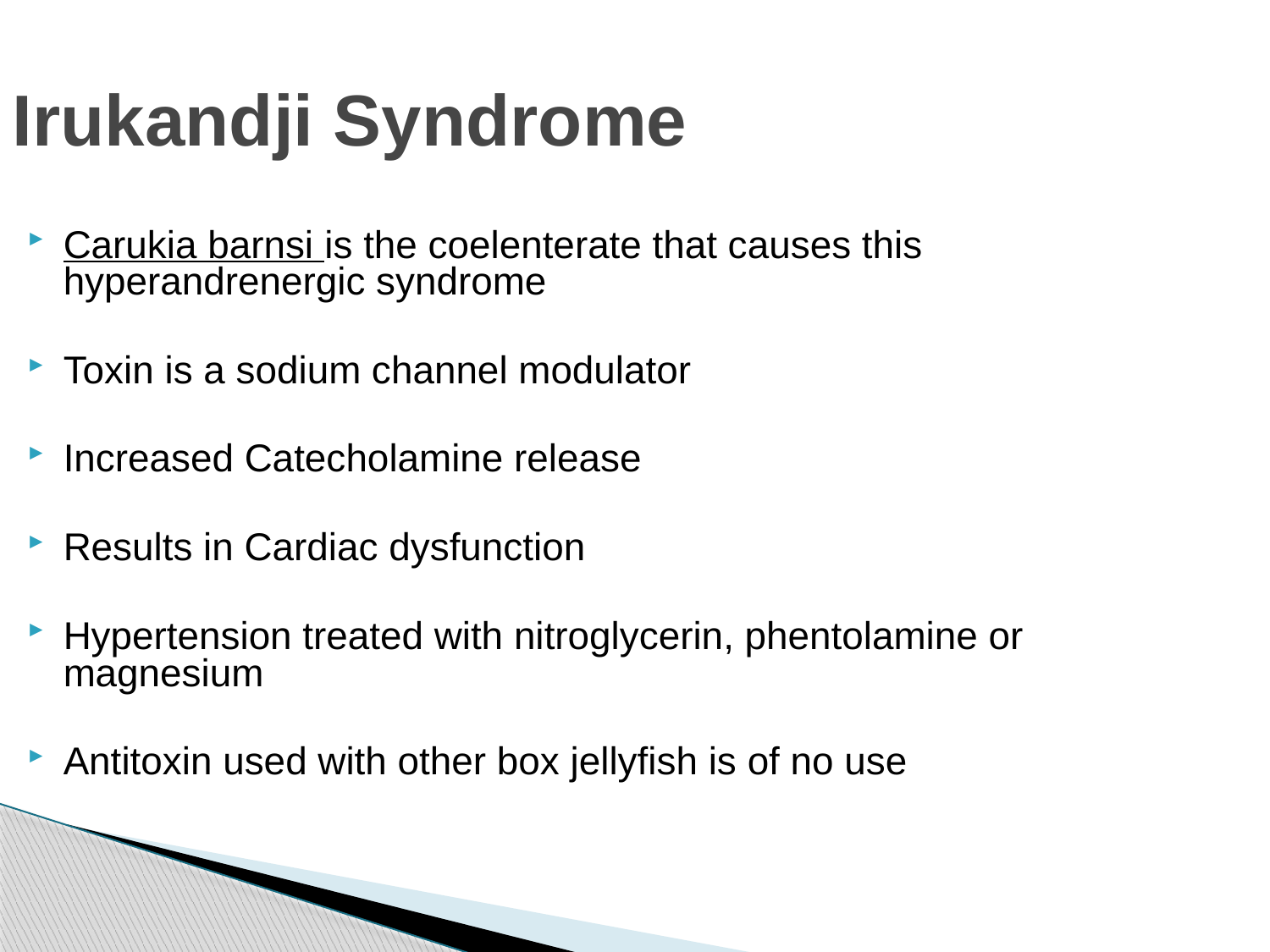

Irukandji Syndrome
Carukia barnsi is the coelenterate that causes this hyperandrenergic syndrome

Toxin is a sodium channel modulator

Increased Catecholamine release

Results in Cardiac dysfunction

Hypertension treated with nitroglycerin, phentolamine or magnesium

Antitoxin used with other box jellyfish is of no use